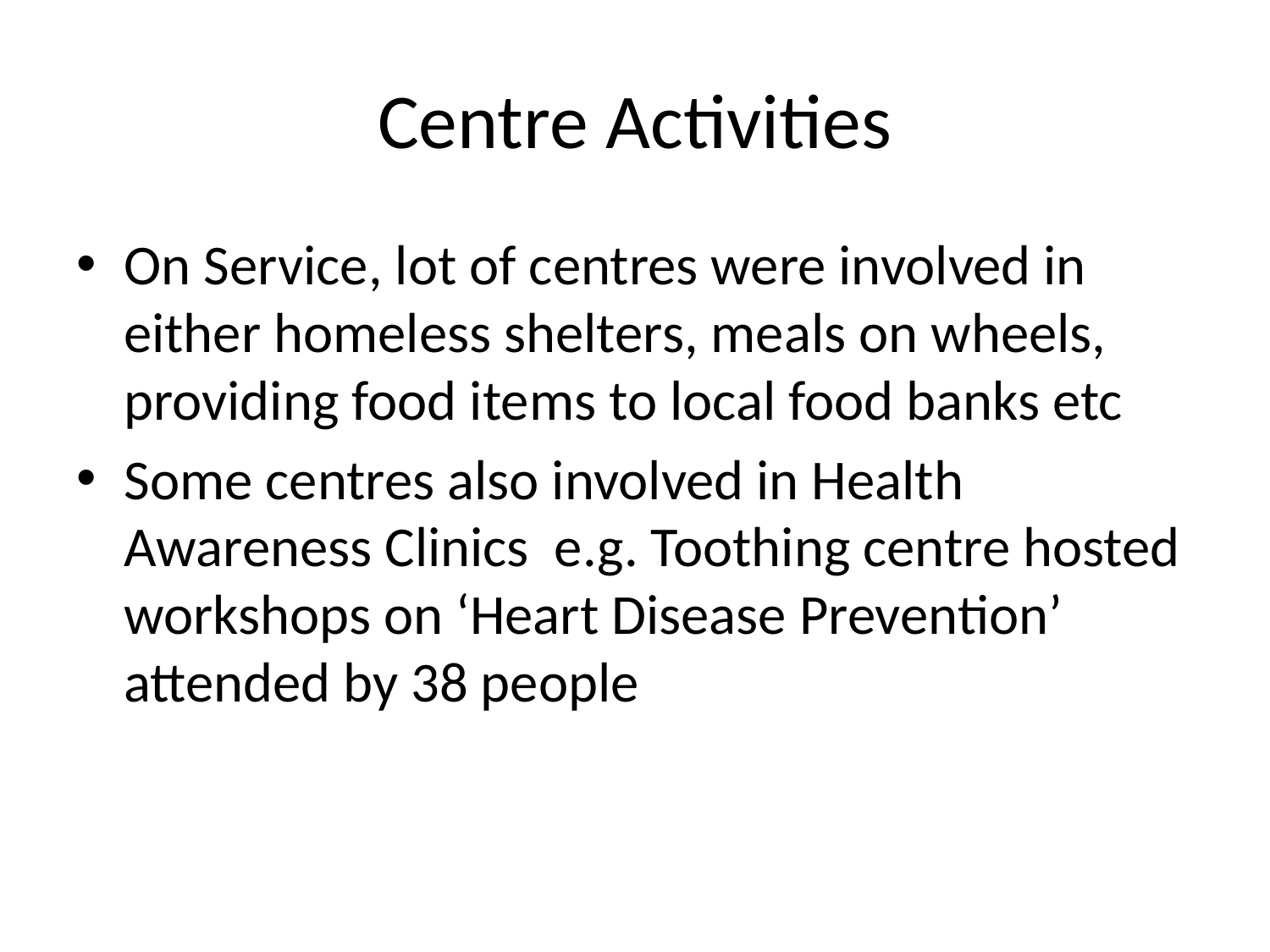

# Centre Activities
On Service, lot of centres were involved in either homeless shelters, meals on wheels, providing food items to local food banks etc
Some centres also involved in Health Awareness Clinics  e.g. Toothing centre hosted workshops on ‘Heart Disease Prevention’ attended by 38 people